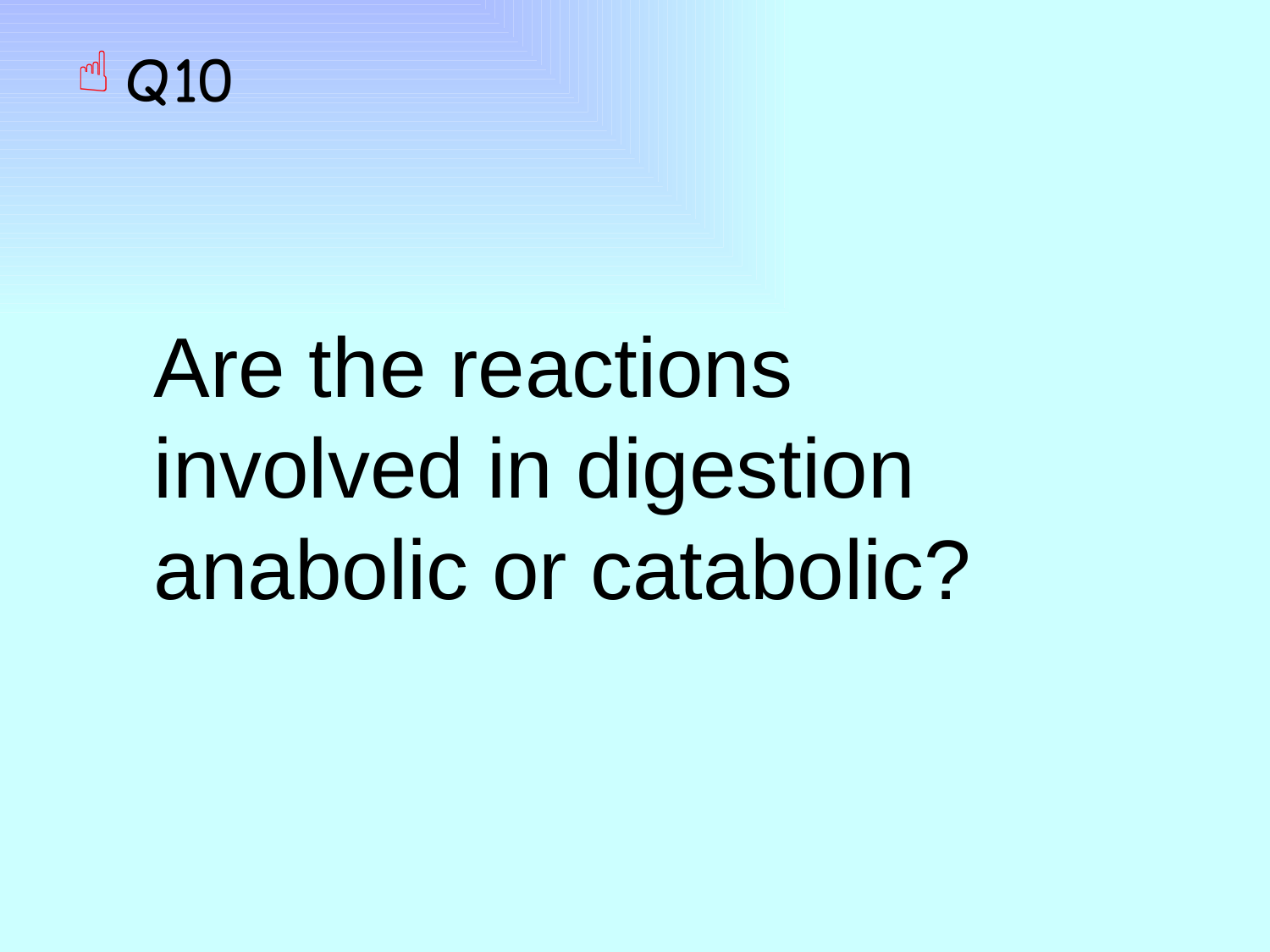

# Q10
Are the reactions involved in digestion anabolic or catabolic?